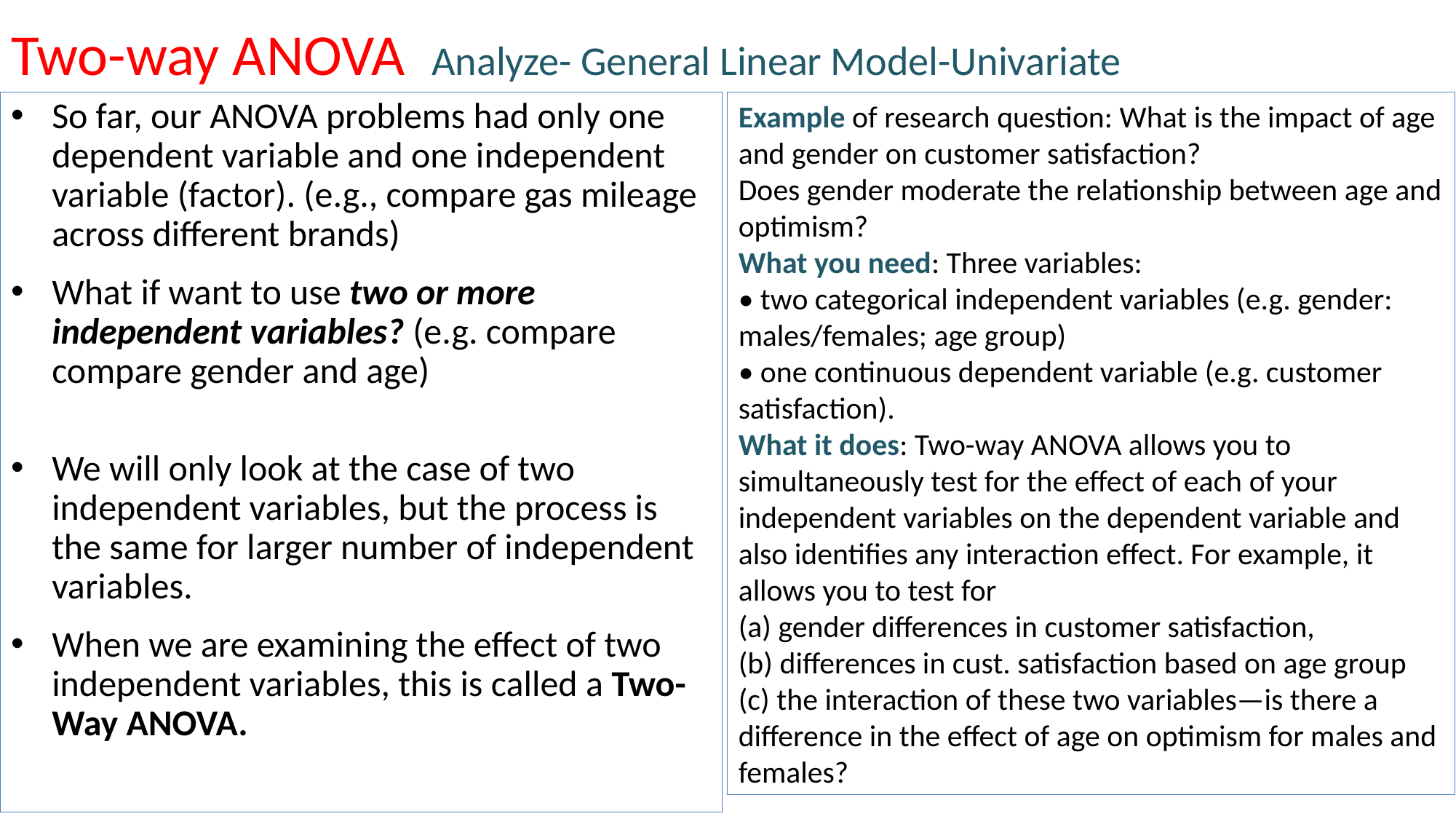

# Two-way ANOVA  Analyze- General Linear Model-Univariate
So far, our ANOVA problems had only one dependent variable and one independent variable (factor). (e.g., compare gas mileage  across different brands)

What if want to use two or more independent variables? (e.g. compare compare gender and age)

We will only look at the case of two independent variables, but the process is the same for larger number of independent variables.

When we are examining the effect of two independent variables, this is called a Two-Way ANOVA.
Example of research question: What is the impact of age and gender on customer satisfaction?
Does gender moderate the relationship between age and optimism?
What you need: Three variables:
• two categorical independent variables (e.g. gender: males/females; age group)
• one continuous dependent variable (e.g. customer satisfaction).
What it does: Two-way ANOVA allows you to simultaneously test for the effect of each of your independent variables on the dependent variable and also identifies any interaction effect. For example, it allows you to test for
(a) gender differences in customer satisfaction,
(b) differences in cust. satisfaction based on age group
(c) the interaction of these two variables—is there a difference in the effect of age on optimism for males and females?